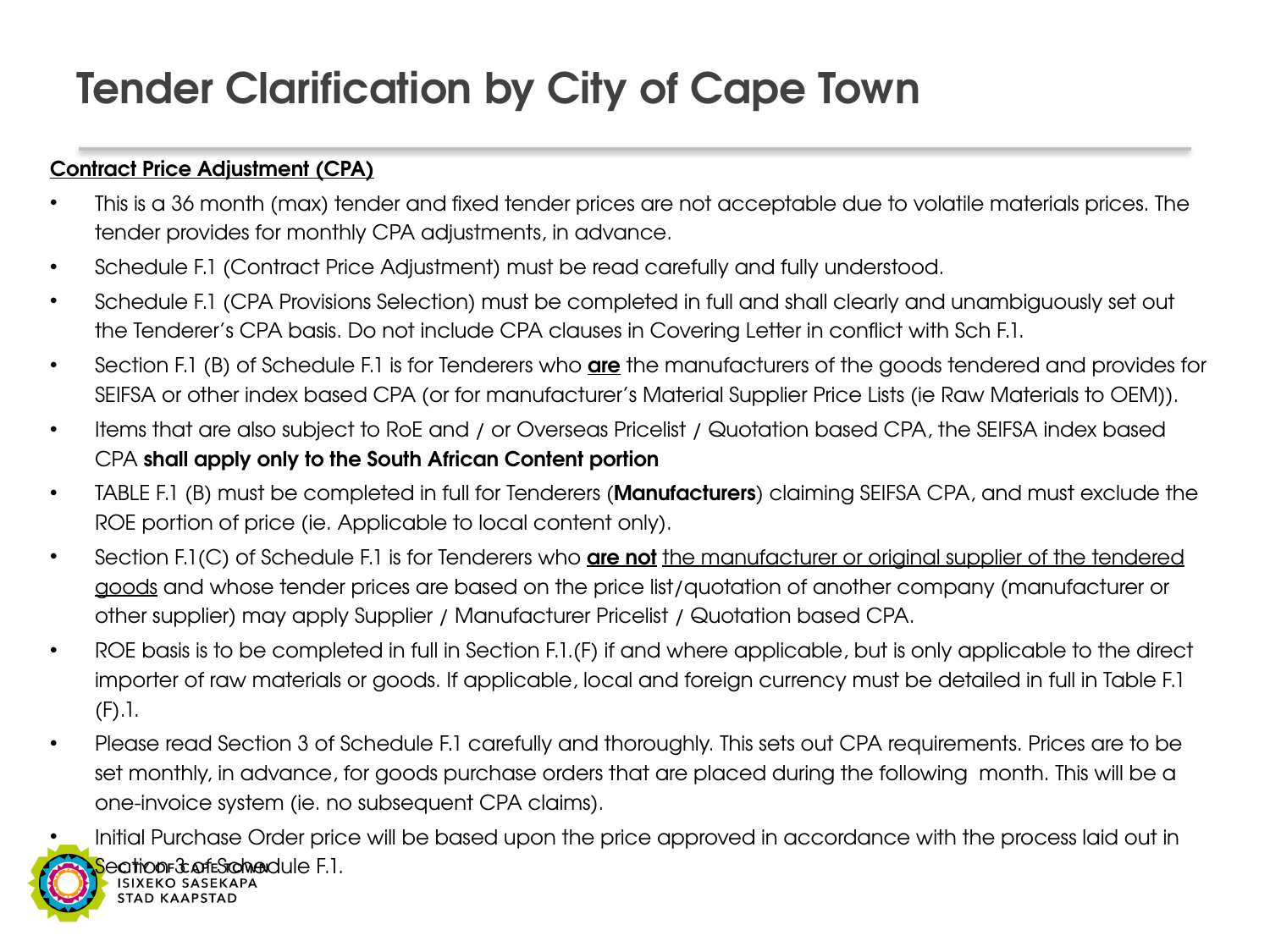

# Tender Clarification by City of Cape Town
Contract Price Adjustment (CPA)
This is a 36 month (max) tender and fixed tender prices are not acceptable due to volatile materials prices. The tender provides for monthly CPA adjustments, in advance.
Schedule F.1 (Contract Price Adjustment) must be read carefully and fully understood.
Schedule F.1 (CPA Provisions Selection) must be completed in full and shall clearly and unambiguously set out the Tenderer’s CPA basis. Do not include CPA clauses in Covering Letter in conflict with Sch F.1.
Section F.1 (B) of Schedule F.1 is for Tenderers who are the manufacturers of the goods tendered and provides for SEIFSA or other index based CPA (or for manufacturer’s Material Supplier Price Lists (ie Raw Materials to OEM)).
Items that are also subject to RoE and / or Overseas Pricelist / Quotation based CPA, the SEIFSA index based CPA shall apply only to the South African Content portion
TABLE F.1 (B) must be completed in full for Tenderers (Manufacturers) claiming SEIFSA CPA, and must exclude the ROE portion of price (ie. Applicable to local content only).
Section F.1(C) of Schedule F.1 is for Tenderers who are not the manufacturer or original supplier of the tendered goods and whose tender prices are based on the price list/quotation of another company (manufacturer or other supplier) may apply Supplier / Manufacturer Pricelist / Quotation based CPA.
ROE basis is to be completed in full in Section F.1.(F) if and where applicable, but is only applicable to the direct importer of raw materials or goods. If applicable, local and foreign currency must be detailed in full in Table F.1 (F).1.
Please read Section 3 of Schedule F.1 carefully and thoroughly. This sets out CPA requirements. Prices are to be set monthly, in advance, for goods purchase orders that are placed during the following  month. This will be a one-invoice system (ie. no subsequent CPA claims).
Initial Purchase Order price will be based upon the price approved in accordance with the process laid out in Section 3 of Schedule F.1.